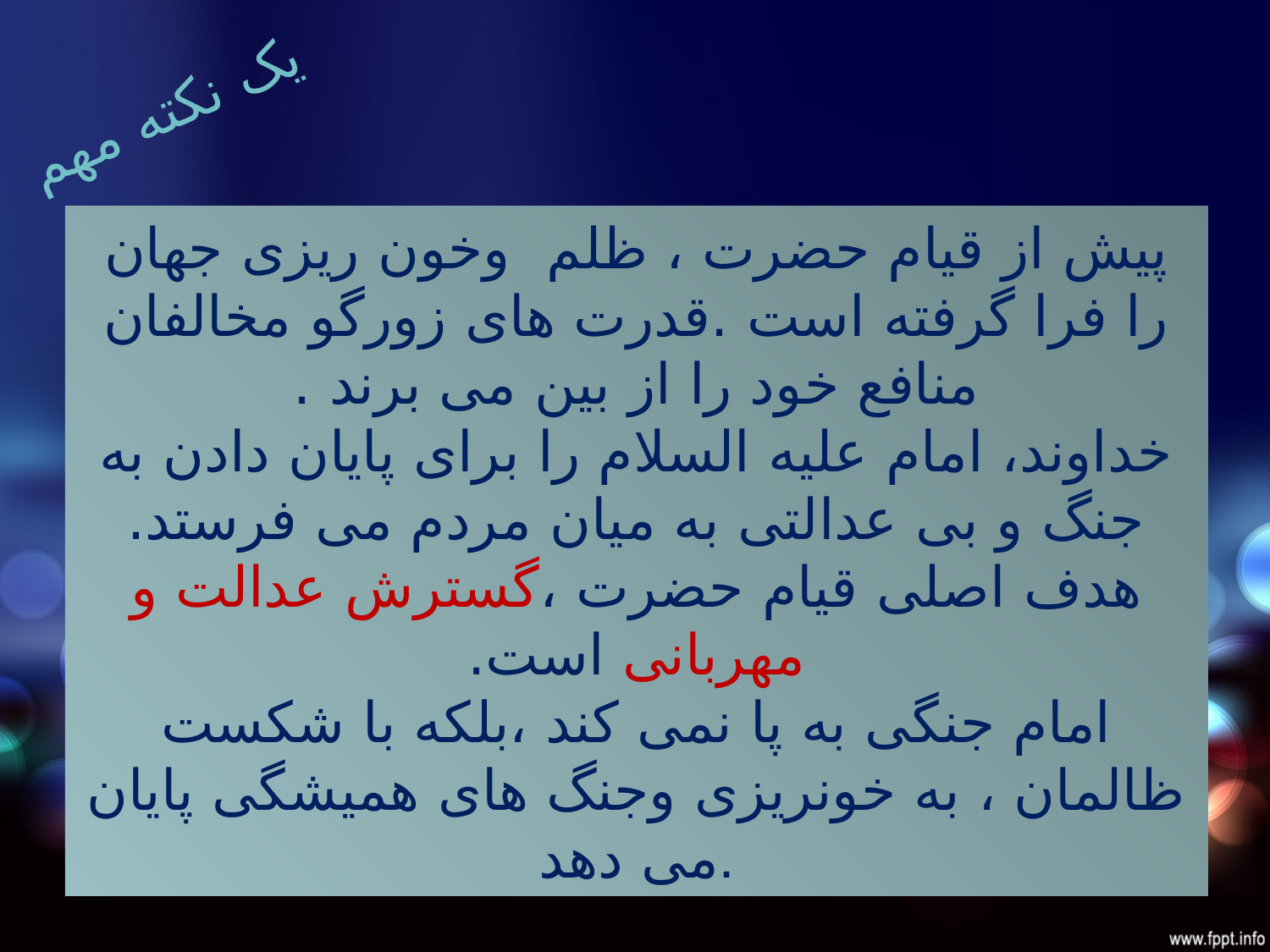

یک نکته مهم
# پیش از قیام حضرت ، ظلم  وخون ریزی جهان را فرا گرفته است .قدرت های زورگو مخالفان منافع خود را از بین می برند . خداوند، امام علیه السلام را برای پایان دادن به جنگ و بی عدالتی به میان مردم می فرستد. هدف اصلی قیام حضرت ،گسترش عدالت و مهربانی است. امام جنگی به پا نمی کند ،بلکه با شکست ظالمان ، به خونریزی وجنگ های همیشگی پایان می دهد.